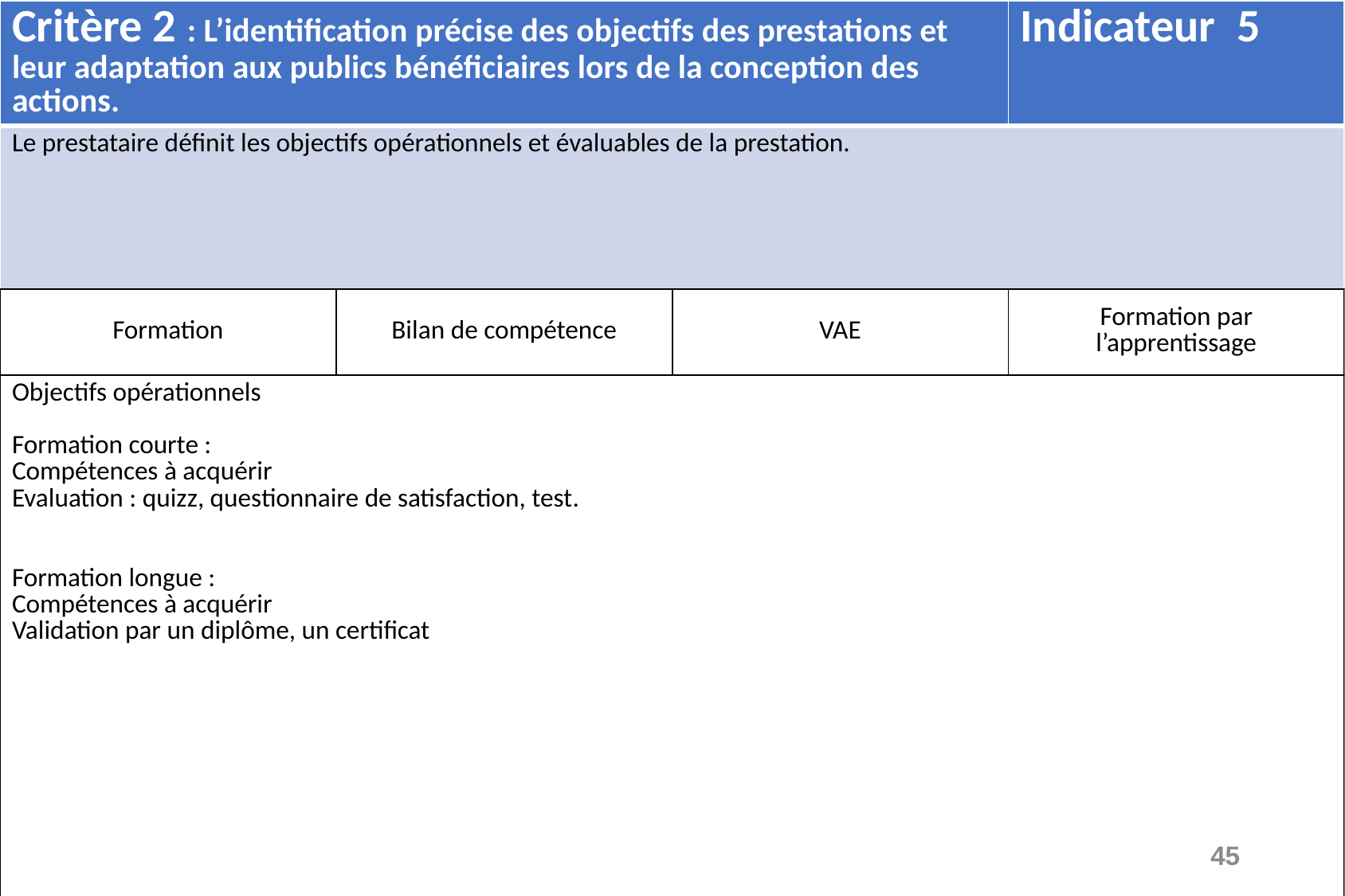

| Critère 2 : L’identification précise des objectifs des prestations et leur adaptation aux publics bénéficiaires lors de la conception des actions. |  |  | Indicateur 5 |
| --- | --- | --- | --- |
| Le prestataire définit les objectifs opérationnels et évaluables de la prestation. |  |  |  |
| Formation | Bilan de compétence | VAE | Formation par l’apprentissage |
| Objectifs opérationnels Formation courte : Compétences à acquérir Evaluation : quizz, questionnaire de satisfaction, test. Formation longue : Compétences à acquérir Validation par un diplôme, un certificat |  |  |  |

45